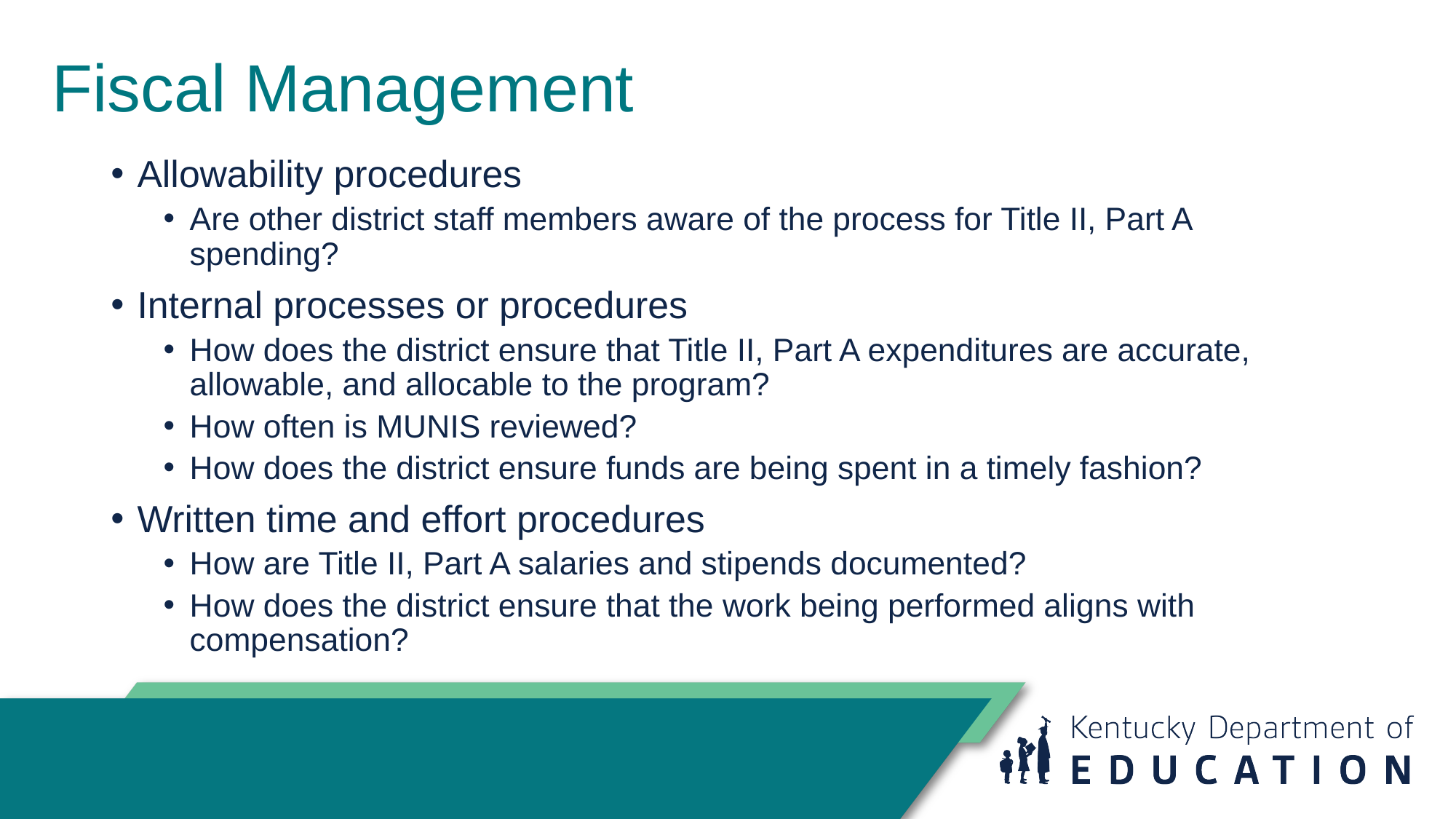

# Fiscal Management
Allowability procedures
Are other district staff members aware of the process for Title II, Part A spending?
Internal processes or procedures
How does the district ensure that Title II, Part A expenditures are accurate, allowable, and allocable to the program?
How often is MUNIS reviewed?
How does the district ensure funds are being spent in a timely fashion?
Written time and effort procedures
How are Title II, Part A salaries and stipends documented?
How does the district ensure that the work being performed aligns with compensation?